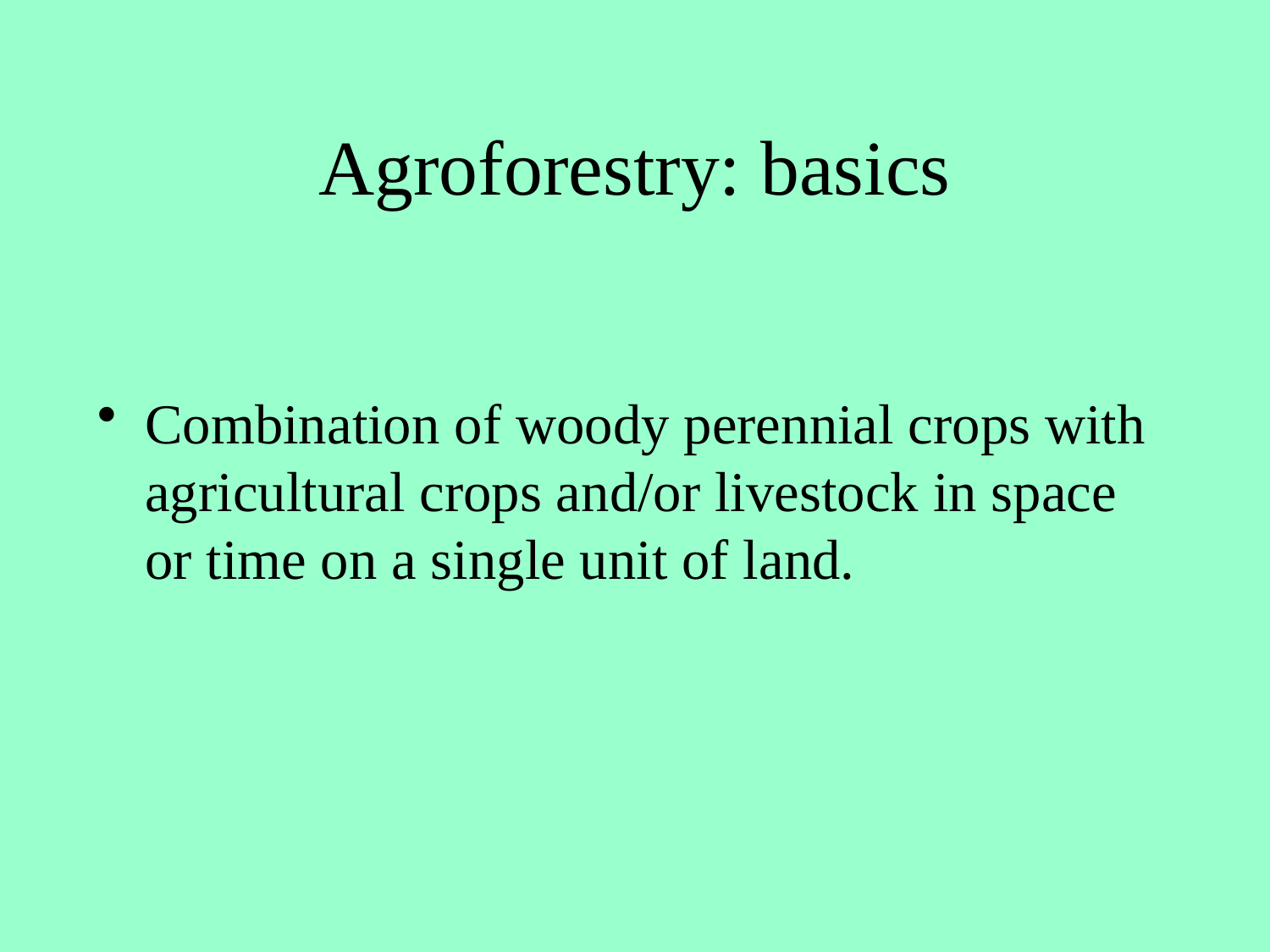

# Agroforestry: basics
Combination of woody perennial crops with agricultural crops and/or livestock in space or time on a single unit of land.